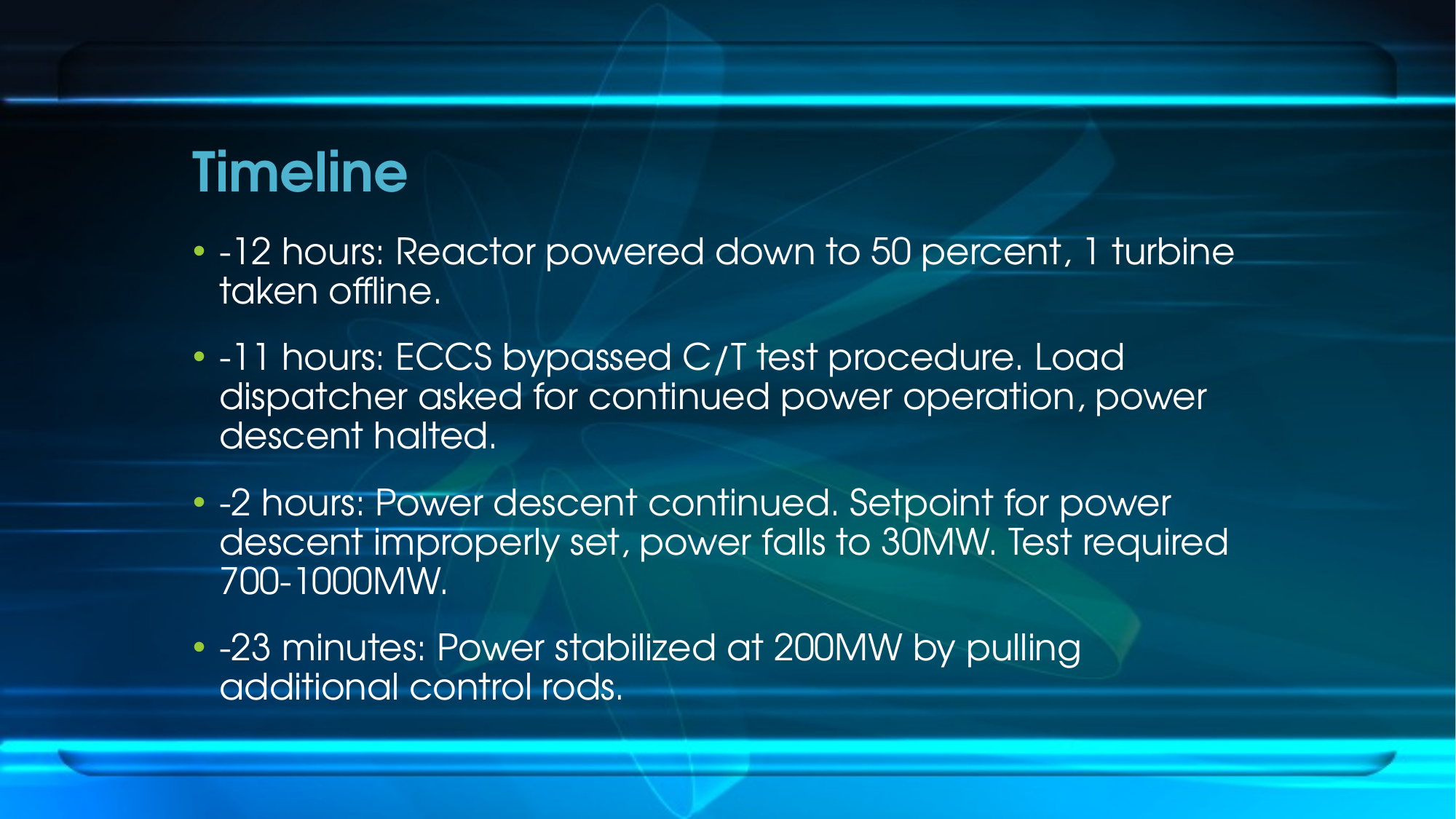

# Timeline
-12 hours: Reactor powered down to 50 percent, 1 turbine taken offline.
-11 hours: ECCS bypassed C/T test procedure. Load dispatcher asked for continued power operation, power descent halted.
-2 hours: Power descent continued. Setpoint for power descent improperly set, power falls to 30MW. Test required 700-1000MW.
-23 minutes: Power stabilized at 200MW by pulling additional control rods.